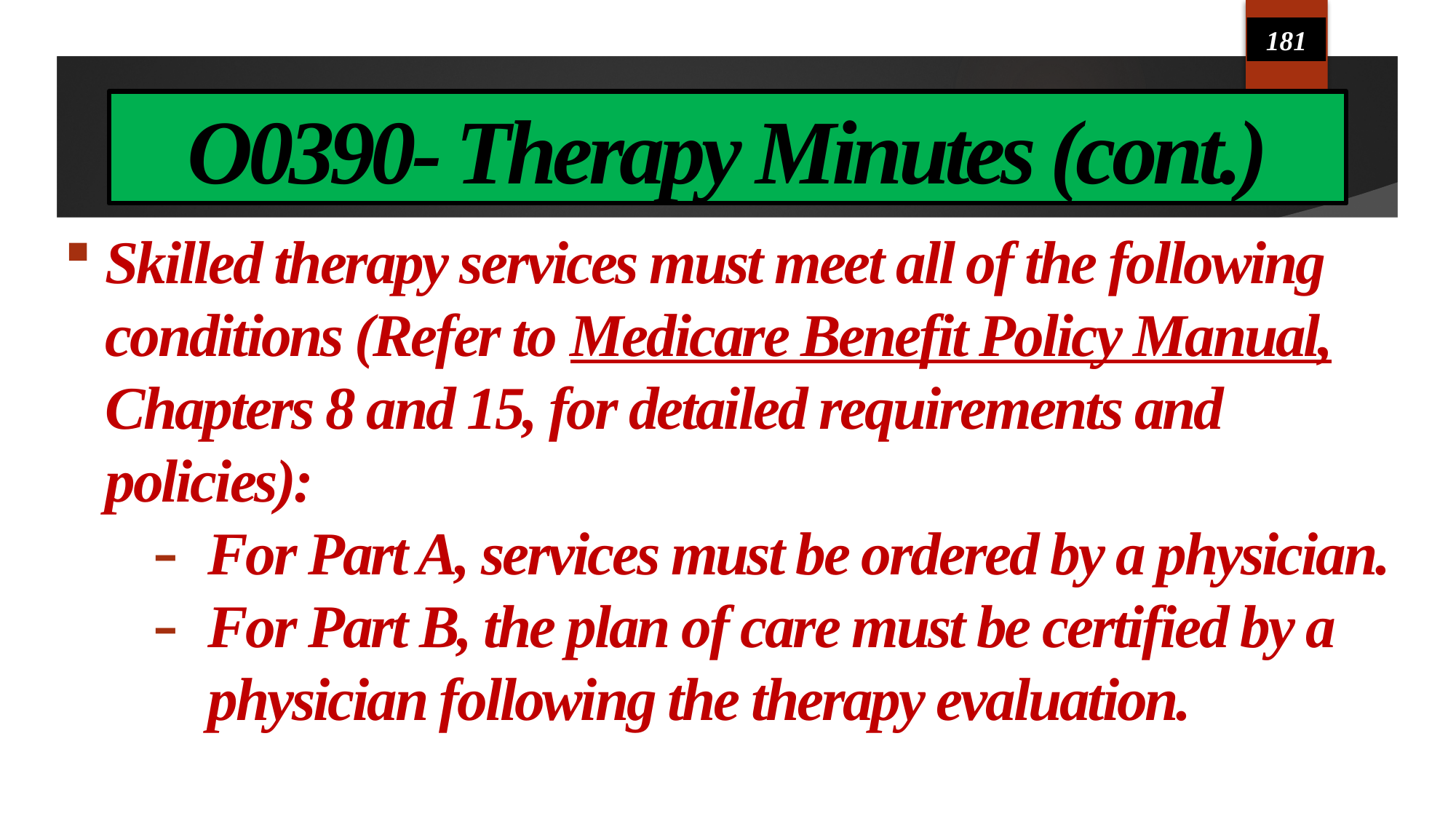

181
# O0390- Therapy Minutes (cont.)
Skilled therapy services must meet all of the following conditions (Refer to Medicare Benefit Policy Manual, Chapters 8 and 15, for detailed requirements and policies):
For Part A, services must be ordered by a physician.
For Part B, the plan of care must be certified by a physician following the therapy evaluation.